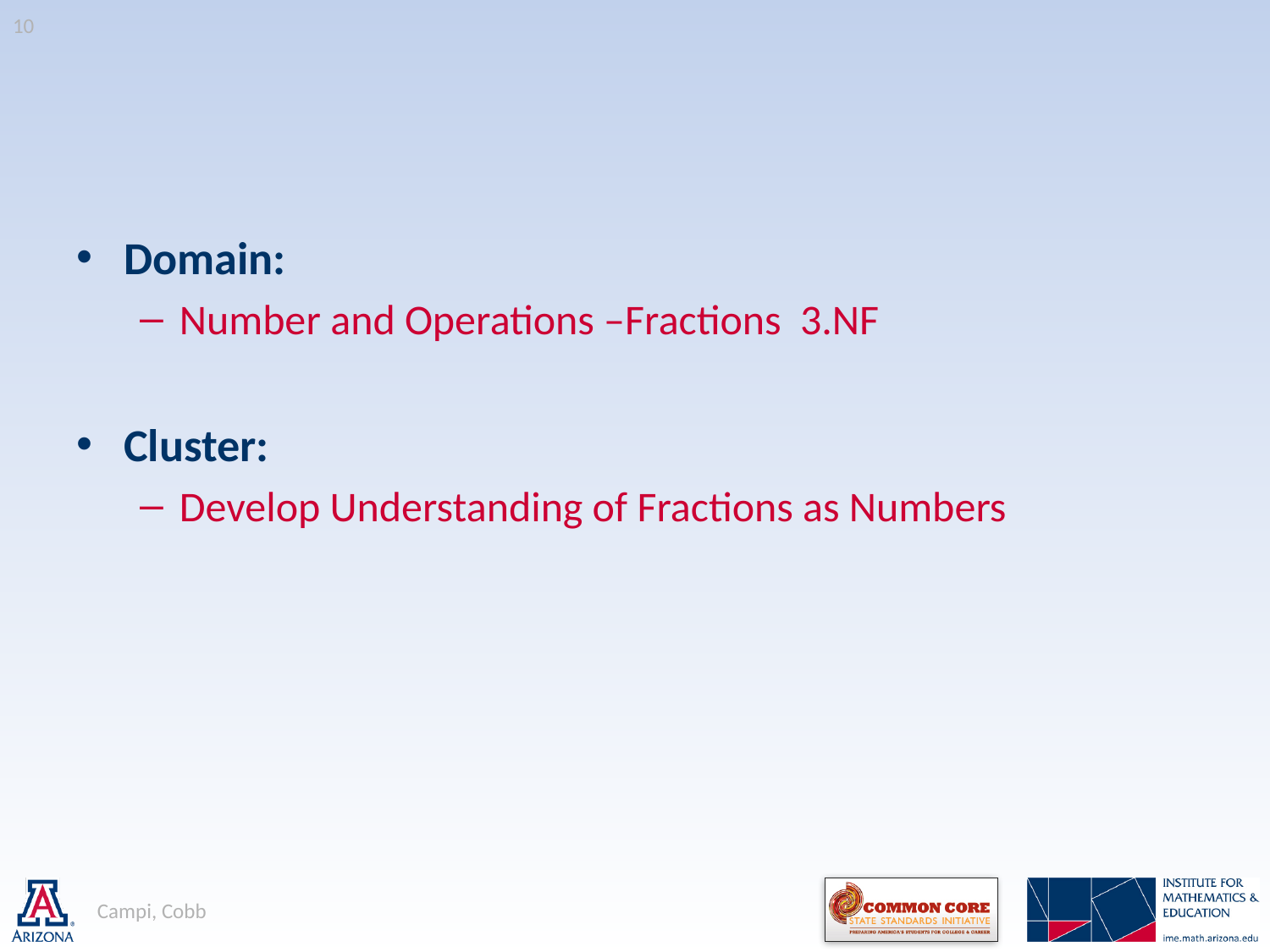

10
Domain:
Number and Operations –Fractions  3.NF

Cluster:
Develop Understanding of Fractions as Numbers

Campi, Cobb